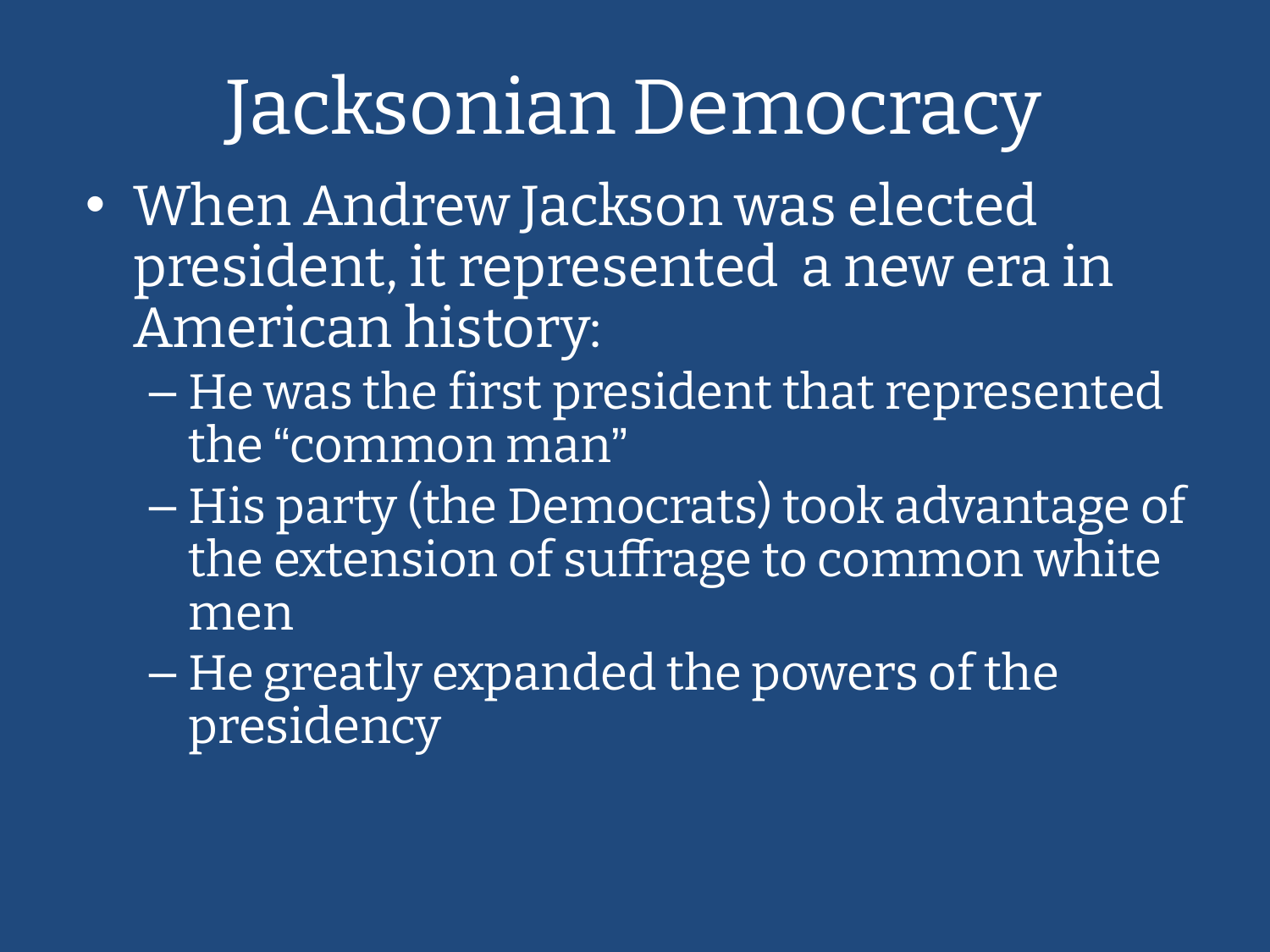

# Jacksonian Democracy
When Andrew Jackson was elected president, it represented  a new era in American history:
He was the first president that represented the “common man”
His party (the Democrats) took advantage of the extension of suffrage to common white men
He greatly expanded the powers of the presidency